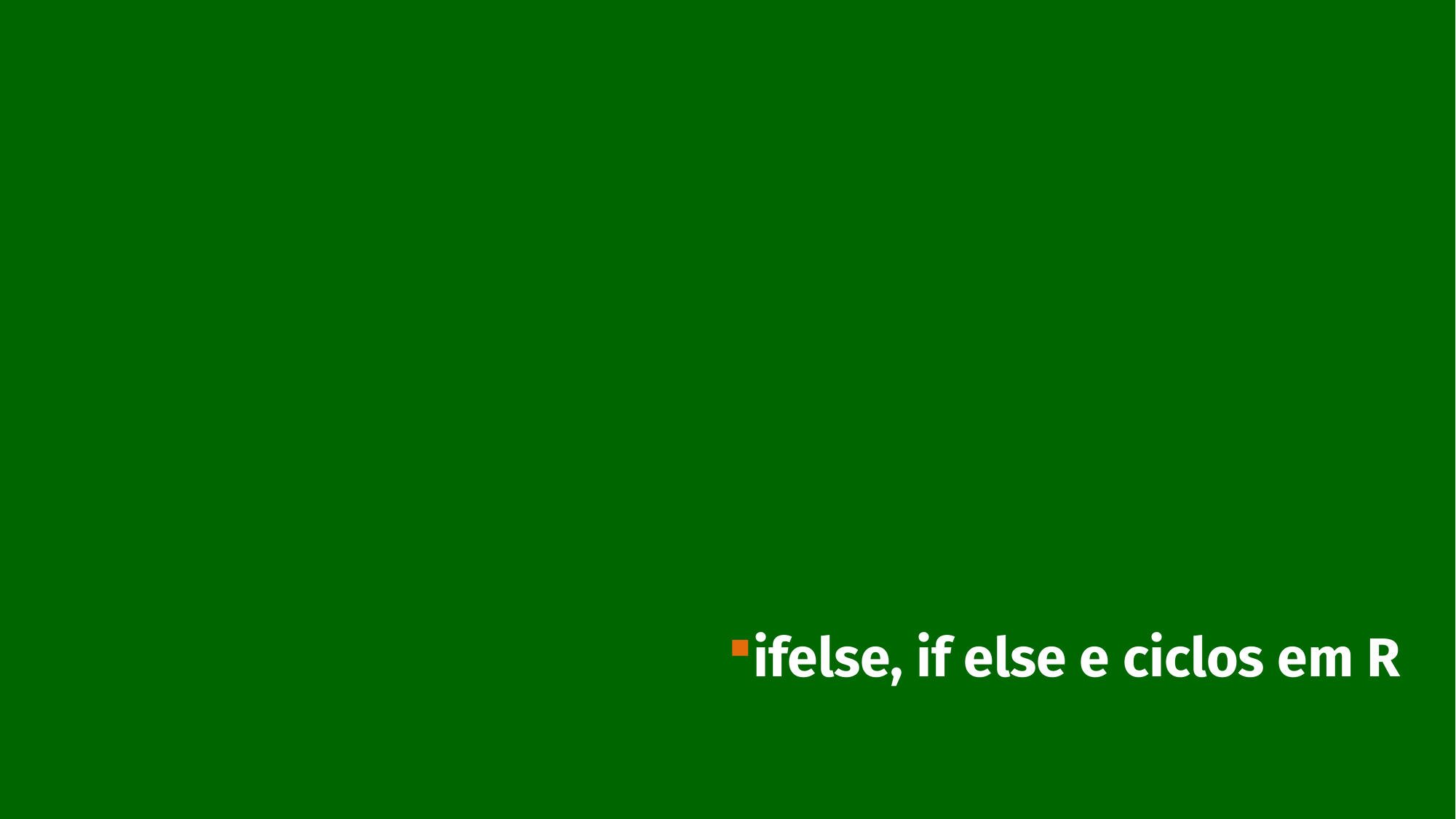

# ifelse, if else e ciclos em R